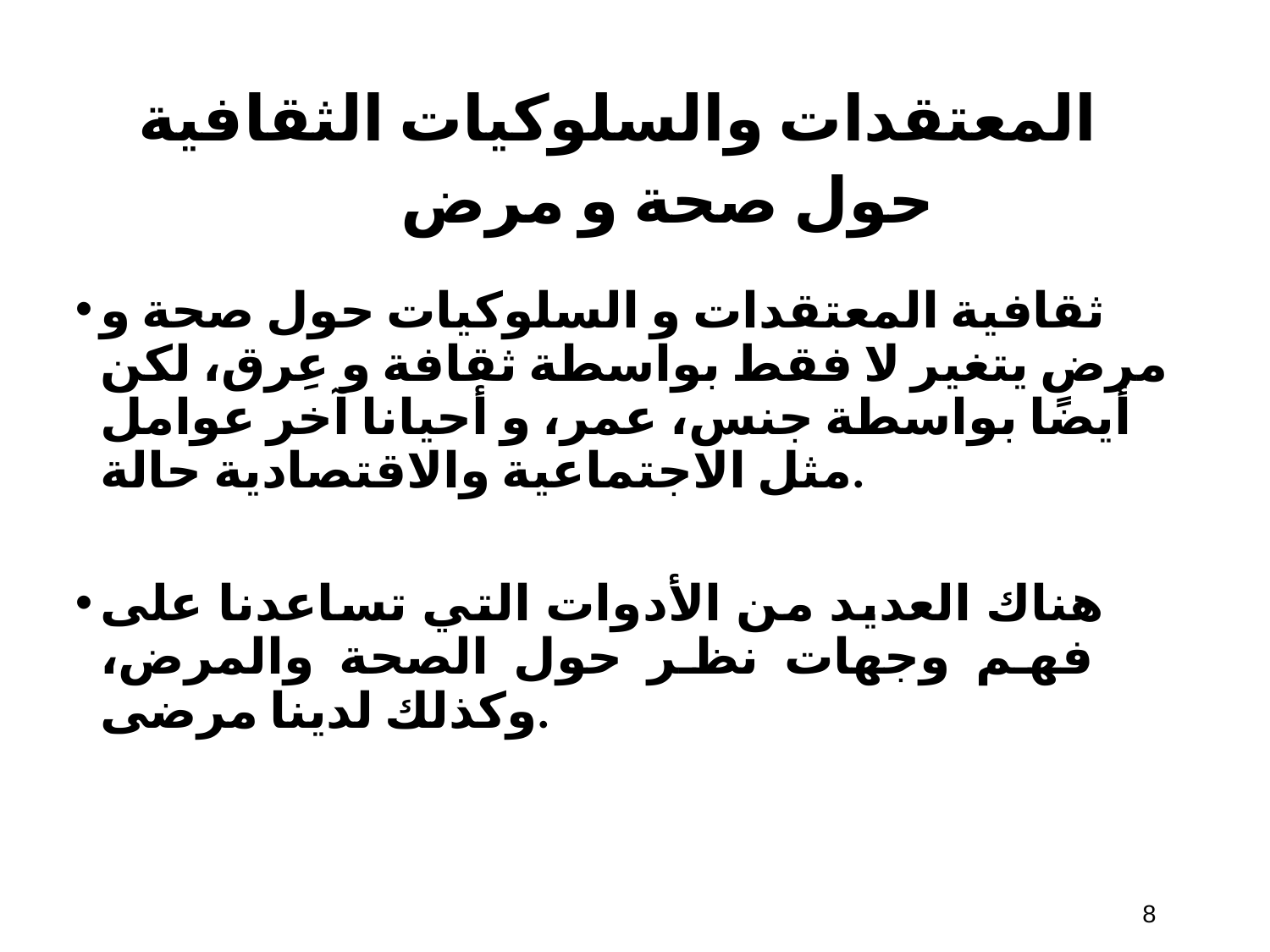

# المعتقدات والسلوكيات الثقافية​ حول صحة و مرض
ثقافية المعتقدات و السلوكيات حول صحة و مرض يتغير لا فقط بواسطة ثقافة و عِرق، لكن أيضًا بواسطة جنس، عمر، و أحيانا آخر عوامل مثل الاجتماعية والاقتصادية حالة.

هناك العديد من الأدوات التي تساعدنا على فهم وجهات نظر حول الصحة والمرض، وكذلك لدينا مرضى.
8